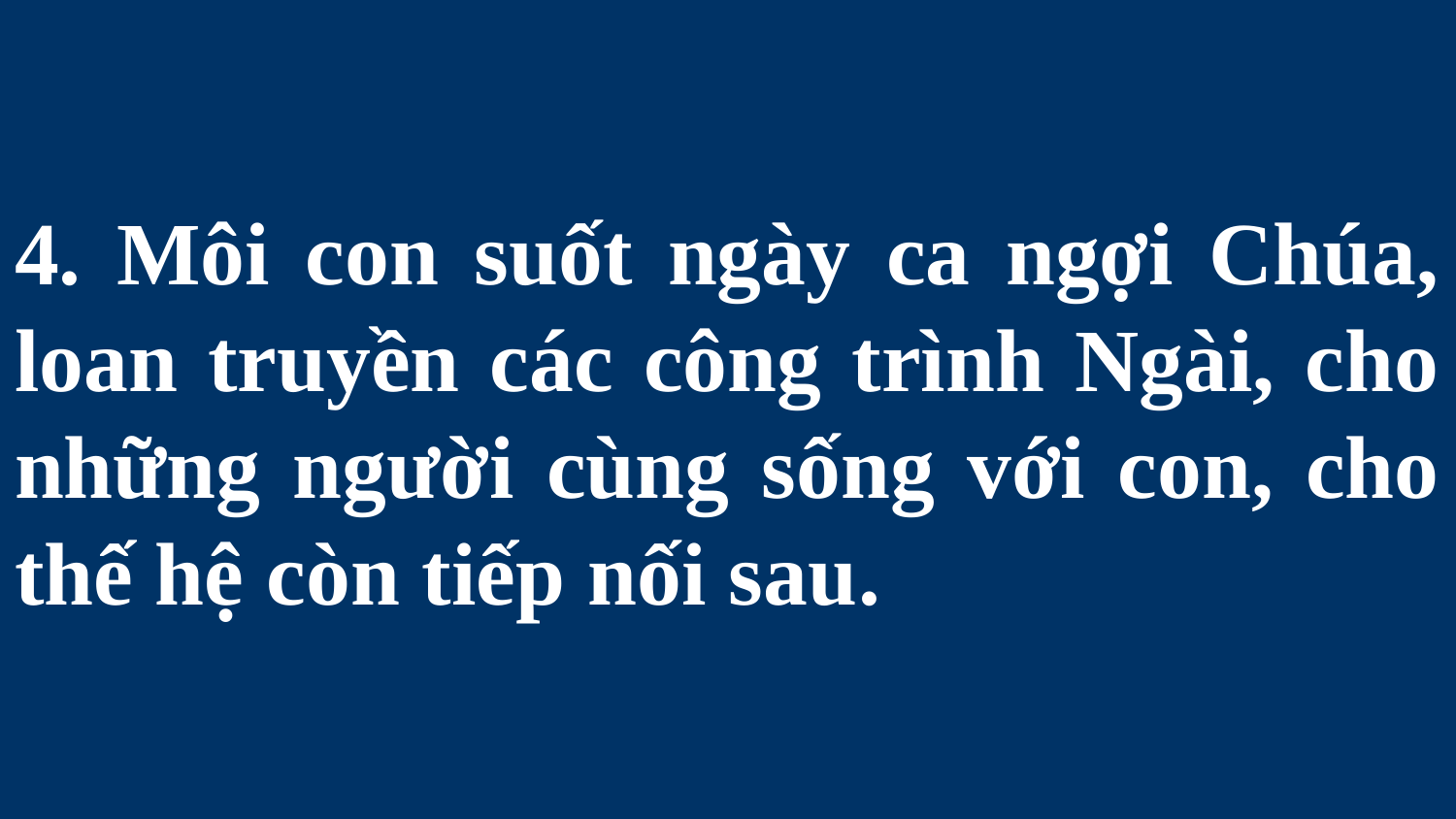

# 4. Môi con suốt ngày ca ngợi Chúa, loan truyền các công trình Ngài, cho những người cùng sống với con, cho thế hệ còn tiếp nối sau.